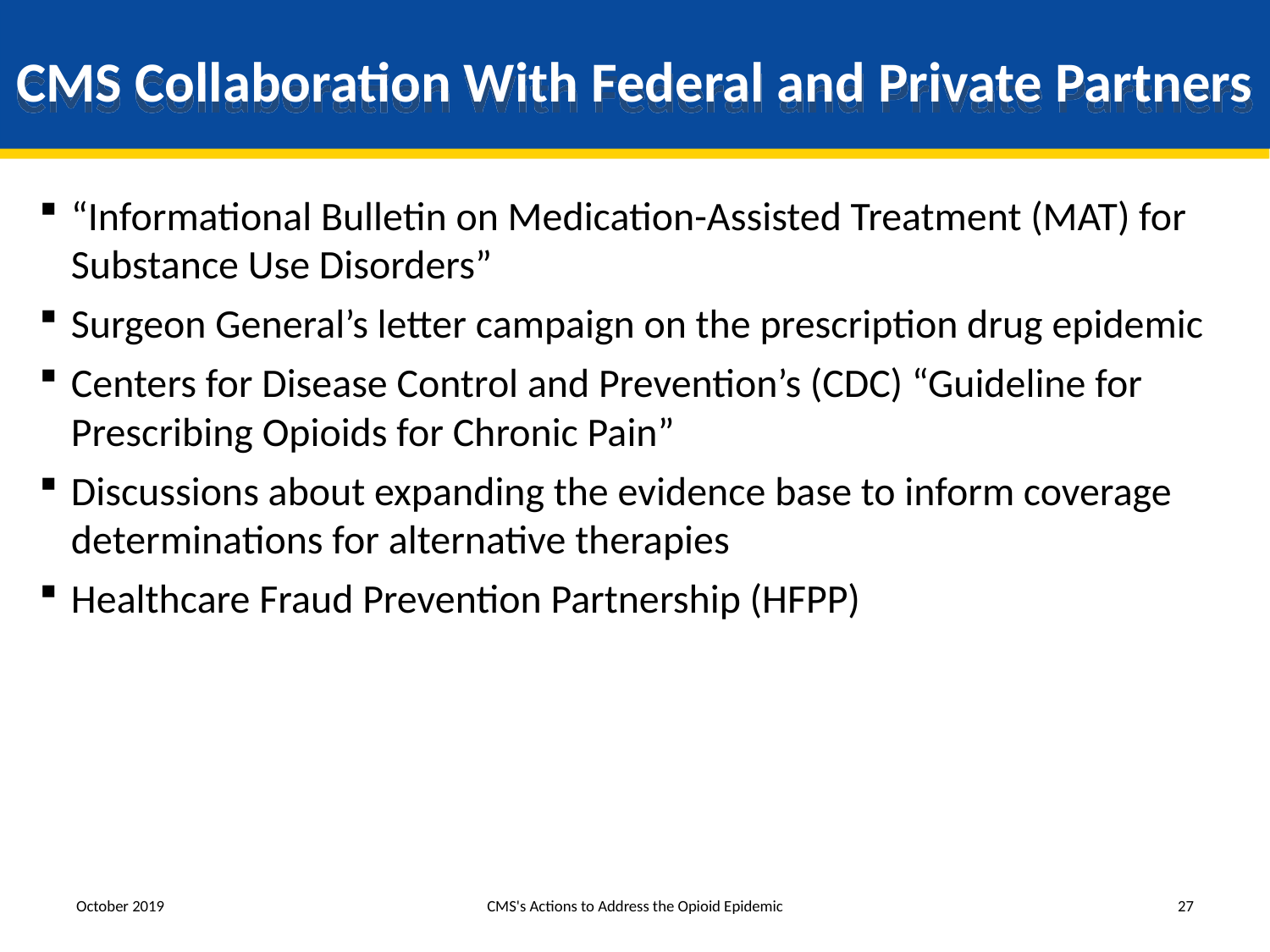

# CMS Collaboration With Federal and Private Partners
“Informational Bulletin on Medication-Assisted Treatment (MAT) for Substance Use Disorders”
Surgeon General’s letter campaign on the prescription drug epidemic
Centers for Disease Control and Prevention’s (CDC) “Guideline for Prescribing Opioids for Chronic Pain”
Discussions about expanding the evidence base to inform coverage determinations for alternative therapies
Healthcare Fraud Prevention Partnership (HFPP)

October 2019
CMS's Actions to Address the Opioid Epidemic
27